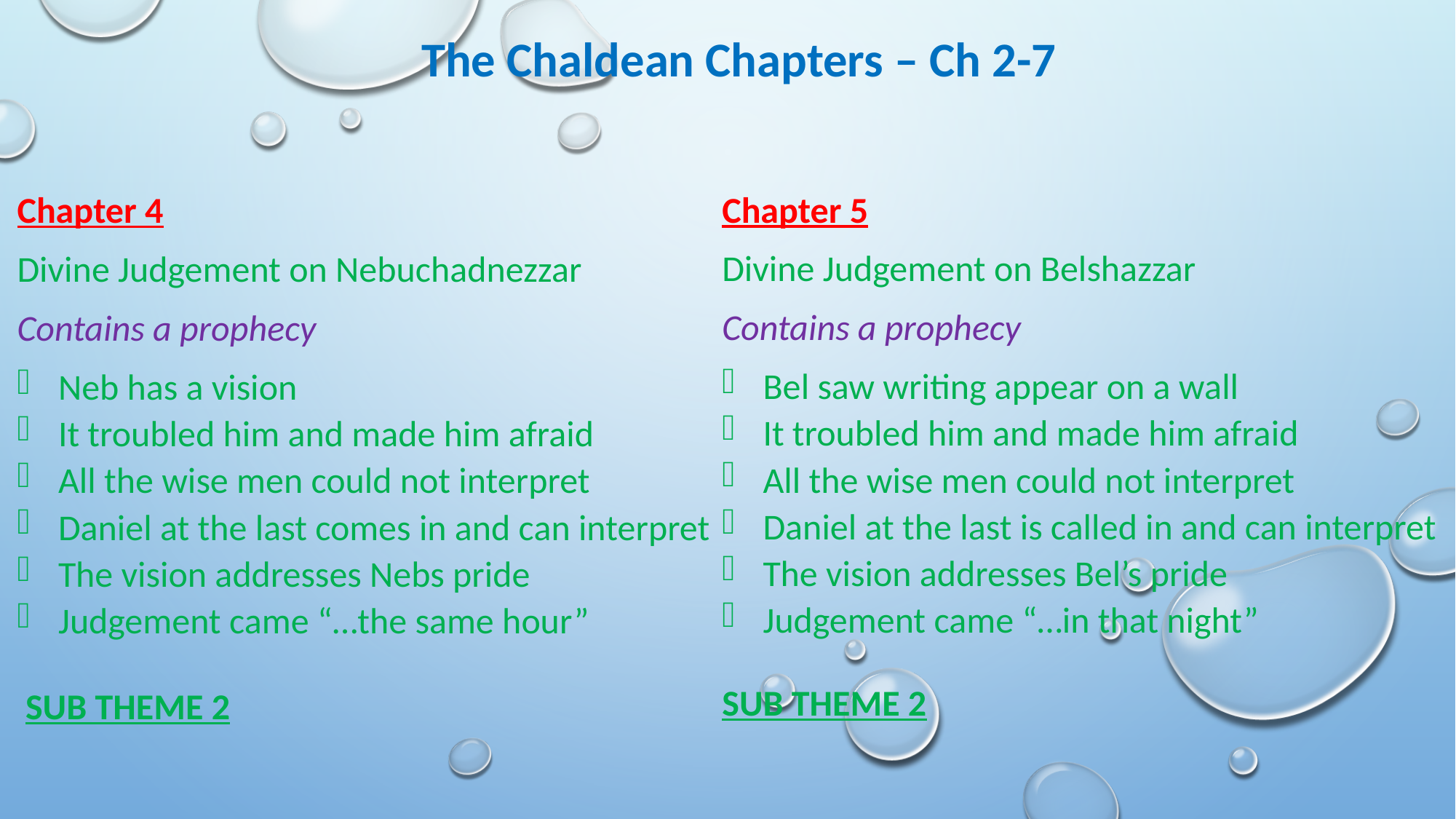

The Chaldean Chapters – Ch 2-7
Chapter 5
Divine Judgement on Belshazzar
Contains a prophecy
Bel saw writing appear on a wall
It troubled him and made him afraid
All the wise men could not interpret
Daniel at the last is called in and can interpret
The vision addresses Bel’s pride
Judgement came “…in that night”
SUB THEME 2

Chapter 4
Divine Judgement on Nebuchadnezzar
Contains a prophecy
Neb has a vision
It troubled him and made him afraid
All the wise men could not interpret
Daniel at the last comes in and can interpret
The vision addresses Nebs pride
Judgement came “…the same hour”
 SUB THEME 2